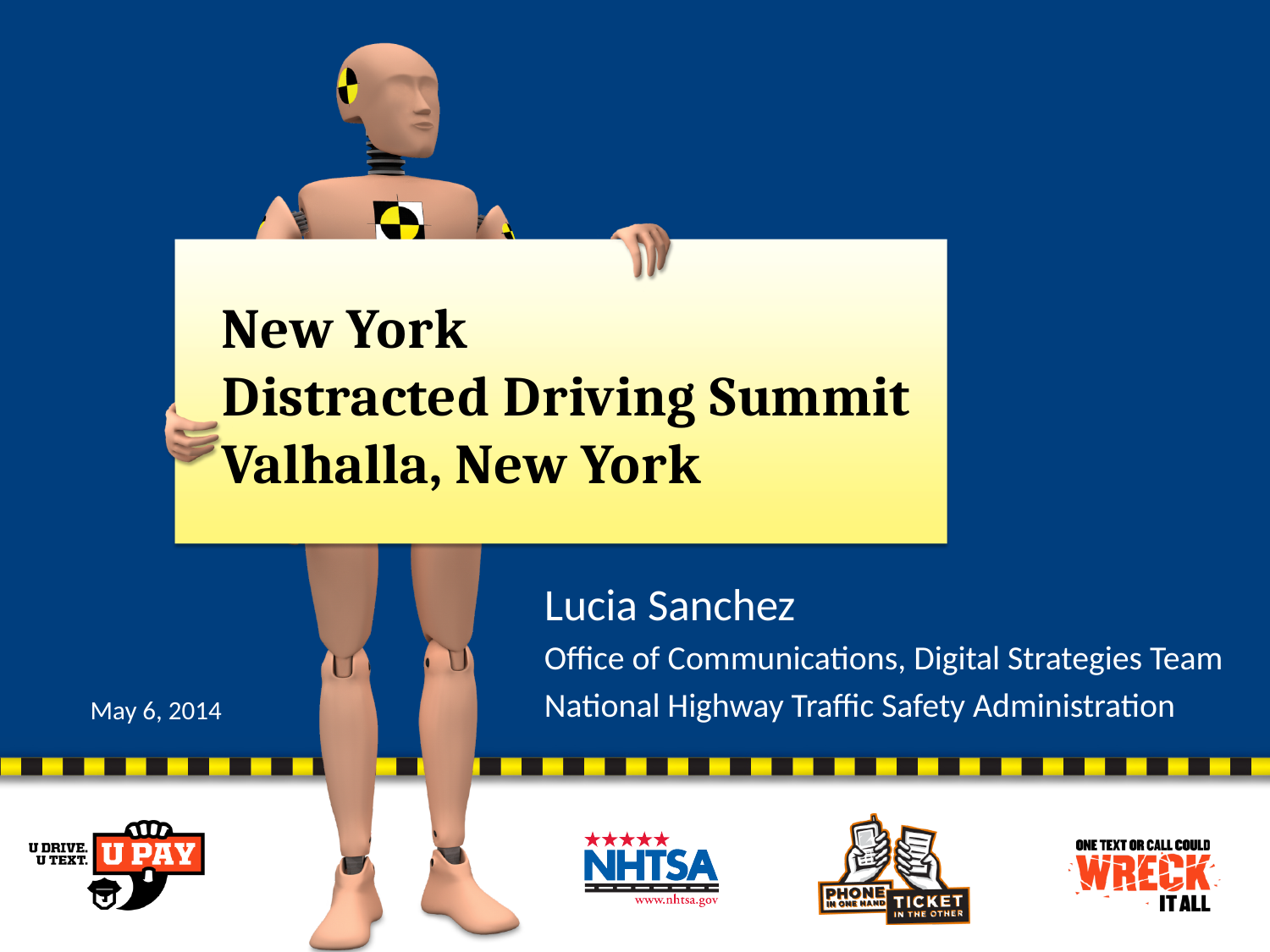

# New York Distracted Driving Summit Valhalla, New York
Lucia Sanchez
Office of Communications, Digital Strategies Team
National Highway Traffic Safety Administration
May 6, 2014